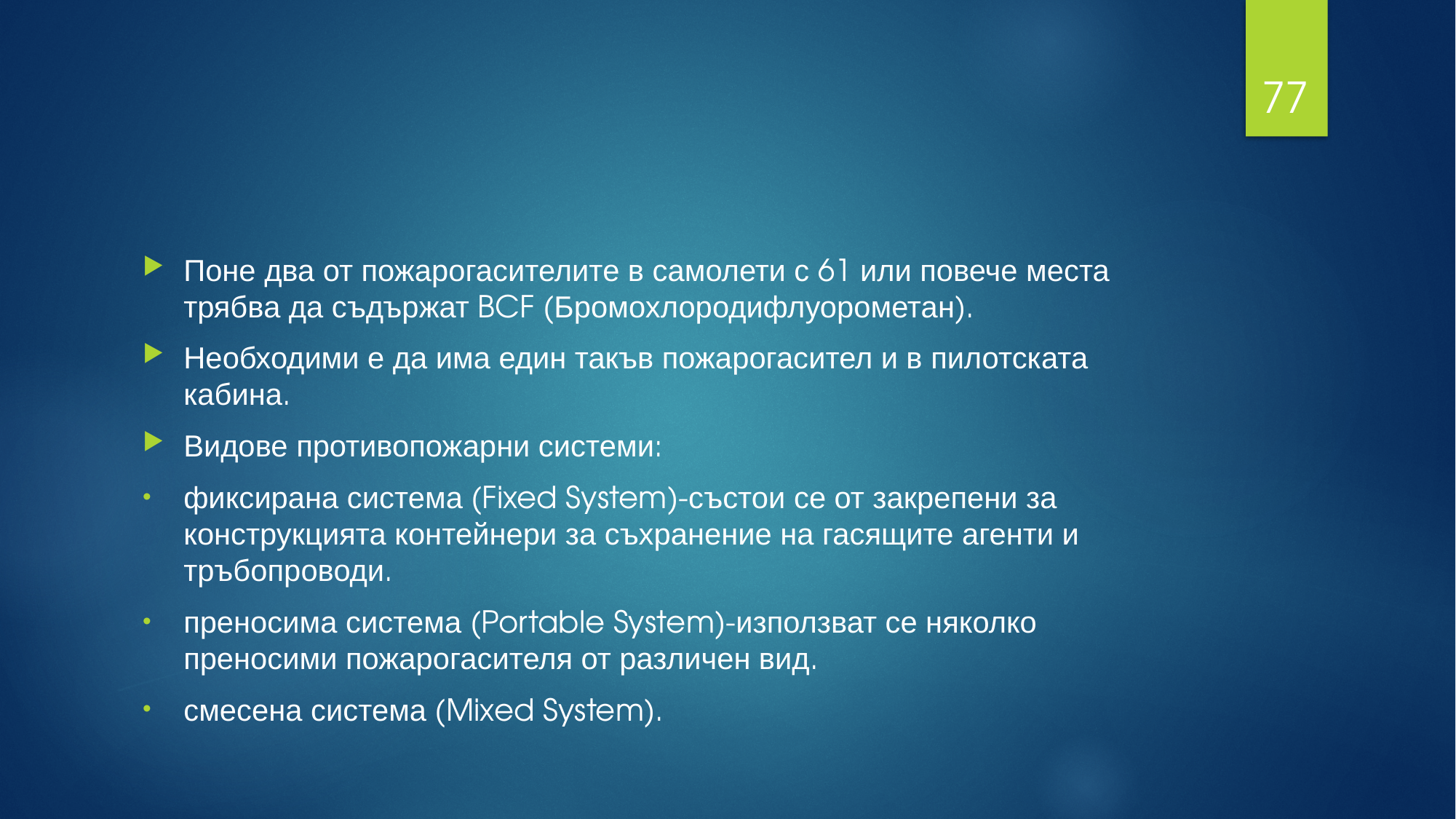

77
#
Поне два от пожарогасителите в самолети с 61 или повече места трябва да съдържат BCF (Бромохлородифлуорометан).
Необходими е да има един такъв пожарогасител и в пилотската кабина.
Видове противопожарни системи:
фиксирана система (Fixed System)-състои се от закрепени за конструкцията контейнери за съхранение на гасящите агенти и тръбопроводи.
преносима система (Portable System)-използват се няколко преносими пожарогасителя от различен вид.
смесена система (Mixed System).